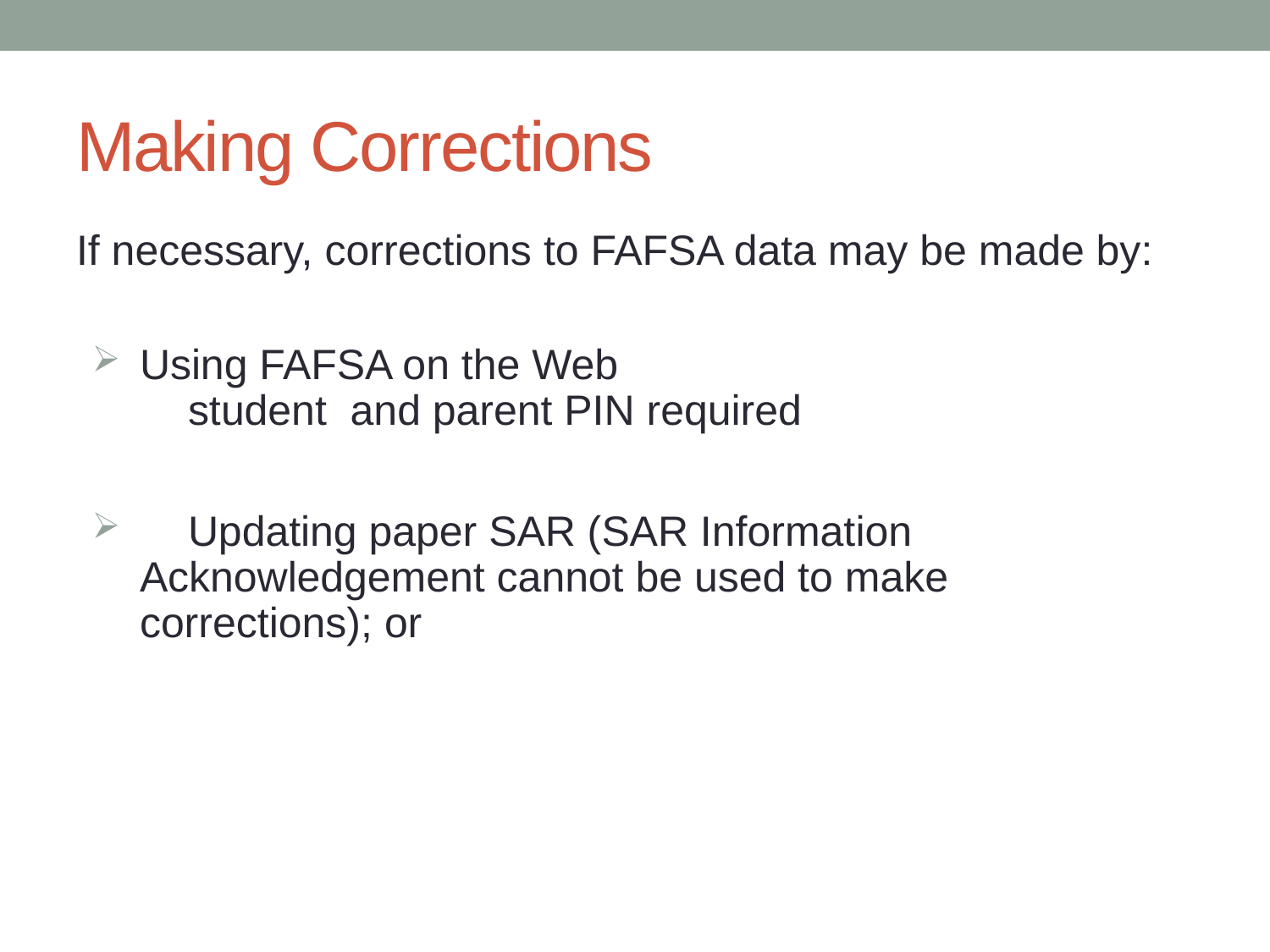

# Making Corrections
If necessary, corrections to FAFSA data may be made by:

Using FAFSA on the Web
	student  and parent PIN required

	Updating paper SAR (SAR Information 	Acknowledgement cannot be used to make 	corrections); or